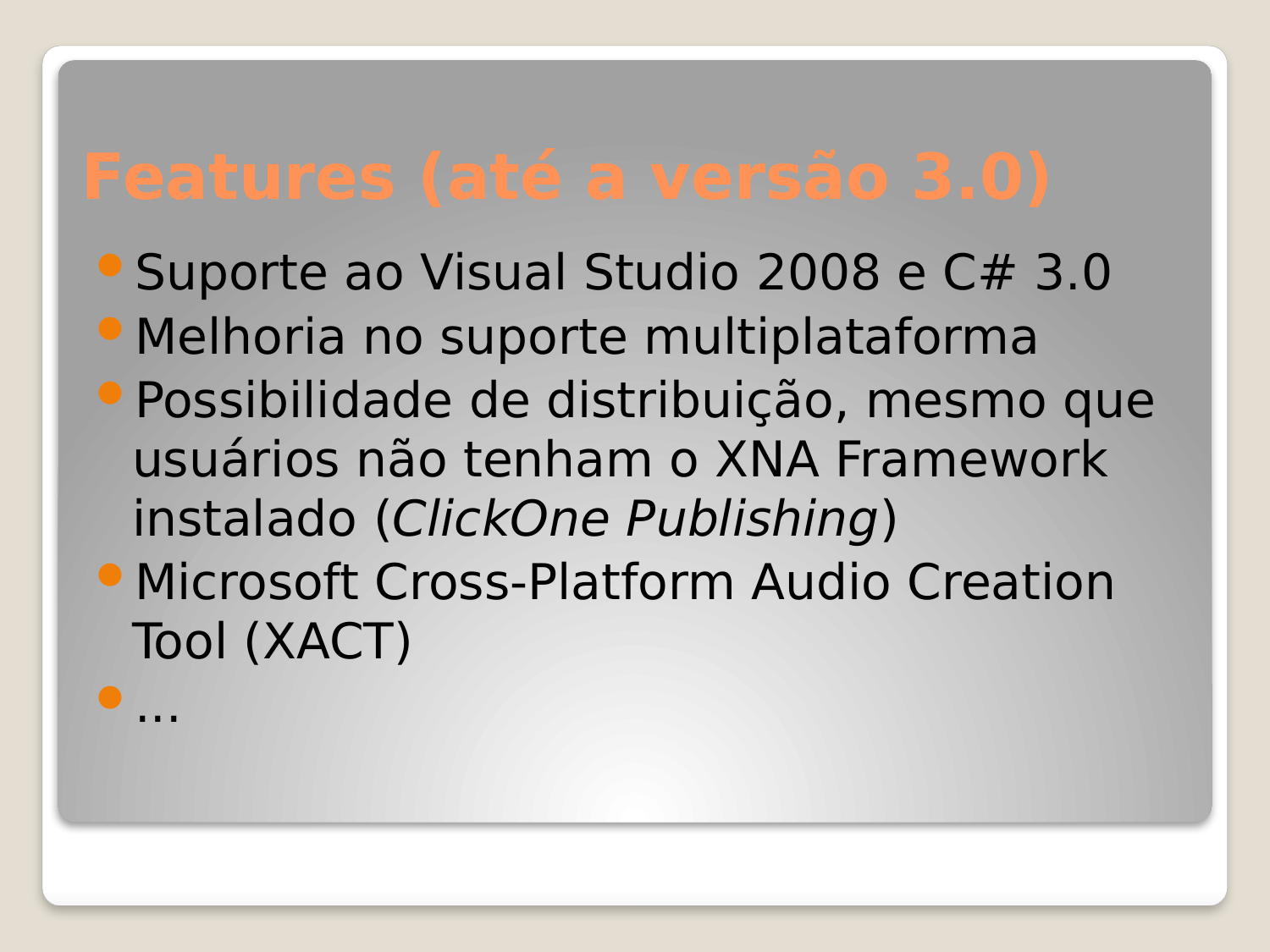

# Features (até a versão 3.0)
Suporte ao Visual Studio 2008 e C# 3.0
Melhoria no suporte multiplataforma
Possibilidade de distribuição, mesmo que usuários não tenham o XNA Framework instalado (ClickOne Publishing)
Microsoft Cross-Platform Audio Creation Tool (XACT)
...